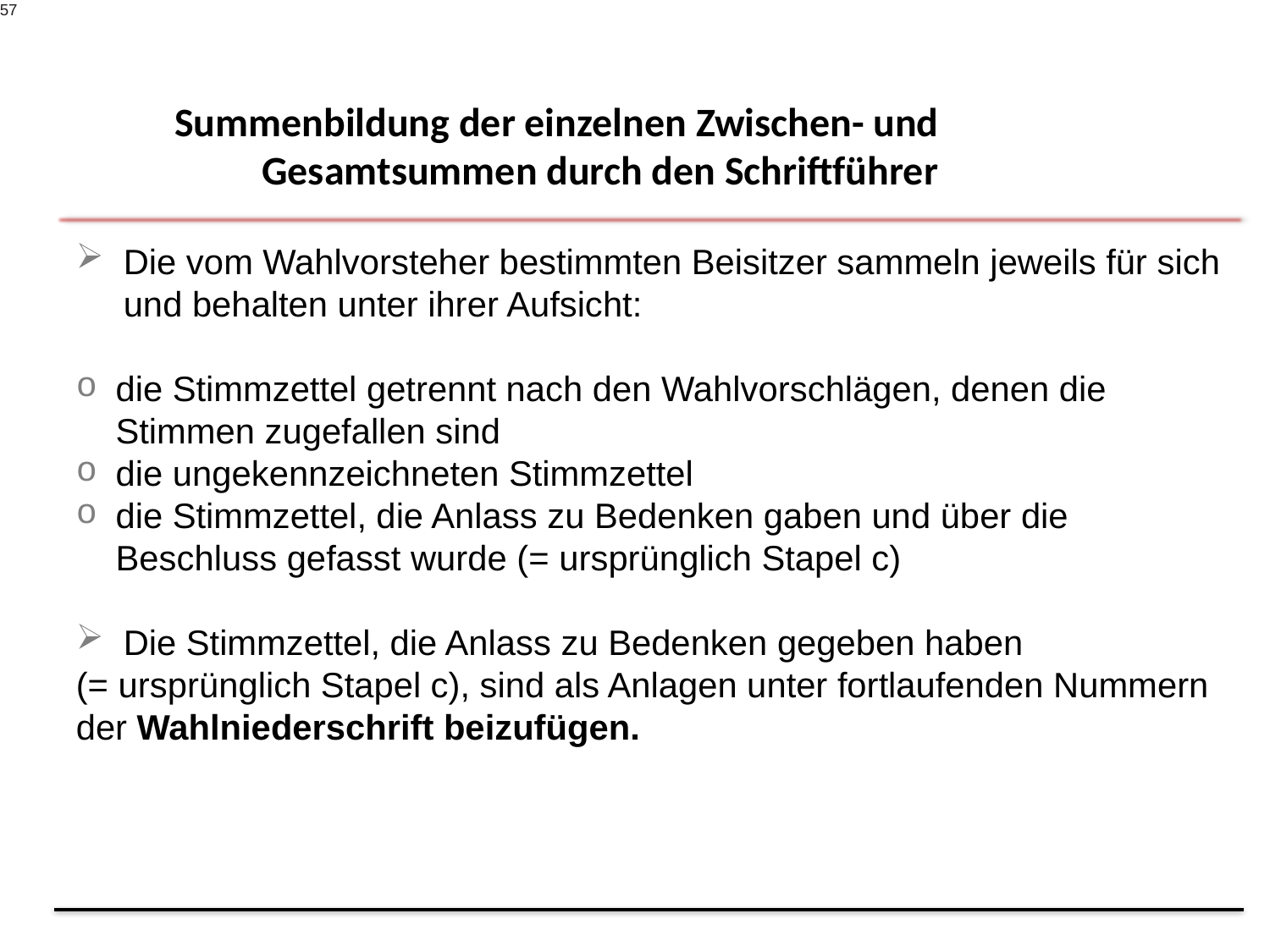

57
# Summenbildung der einzelnen Zwischen- und Gesamtsummen durch den Schriftführer
Die vom Wahlvorsteher bestimmten Beisitzer sammeln jeweils für sich und behalten unter ihrer Aufsicht:

die Stimmzettel getrennt nach den Wahlvorschlägen, denen die Stimmen zugefallen sind
die ungekennzeichneten Stimmzettel
die Stimmzettel, die Anlass zu Bedenken gaben und über die Beschluss gefasst wurde (= ursprünglich Stapel c)

Die Stimmzettel, die Anlass zu Bedenken gegeben haben
(= ursprünglich Stapel c), sind als Anlagen unter fortlaufenden Nummern der Wahlniederschrift beizufügen.